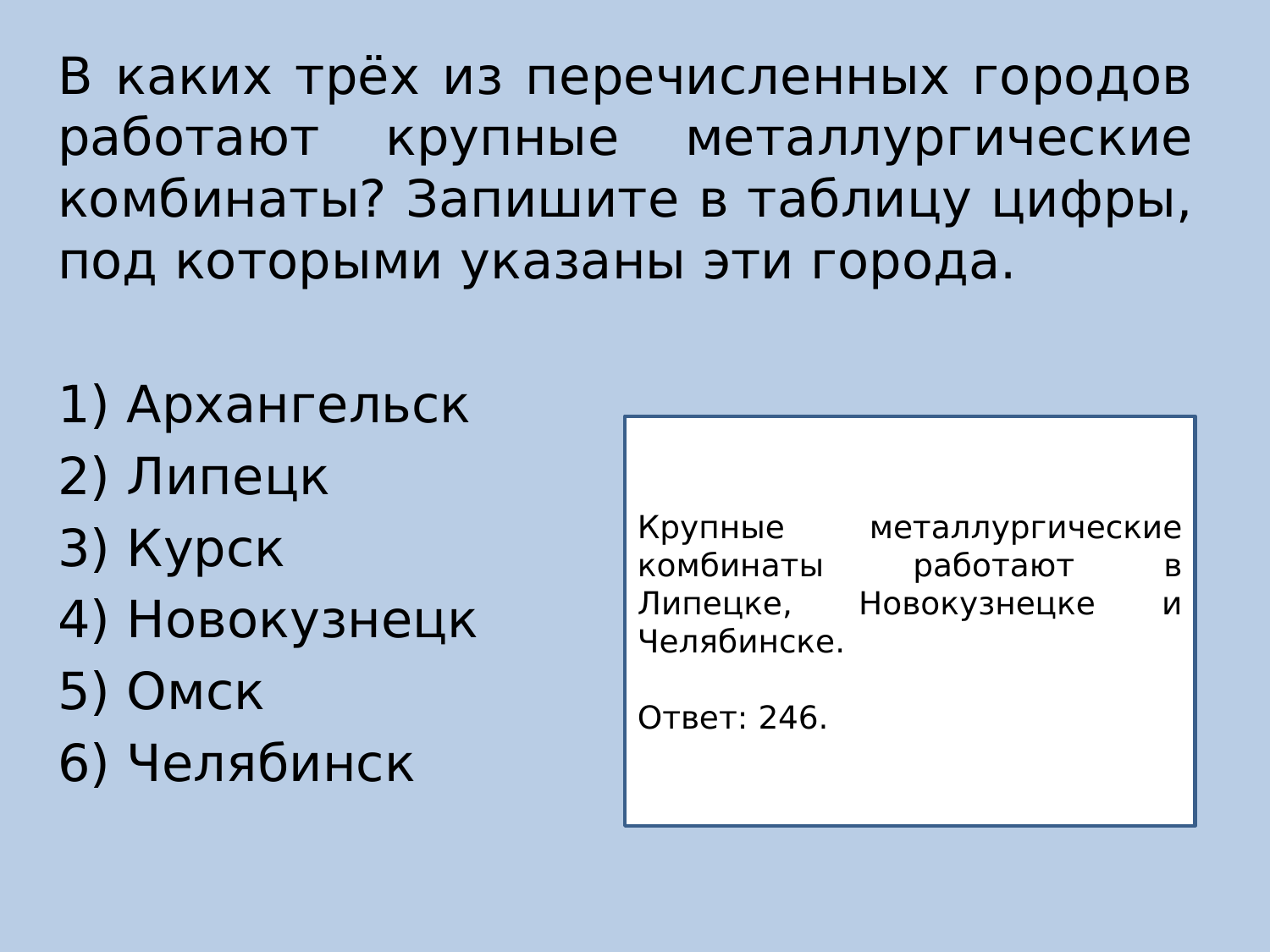

В каких трёх из перечисленных городов работают крупные металлургические комбинаты? Запишите в таблицу цифры, под которыми указаны эти города.

1) Архангельск
2) Липецк
3) Курск
4) Новокузнецк
5) Омск
6) Челябинск

Крупные металлургические комбинаты работают в Липецке, Новокузнецке и Челябинске.

Ответ: 246.